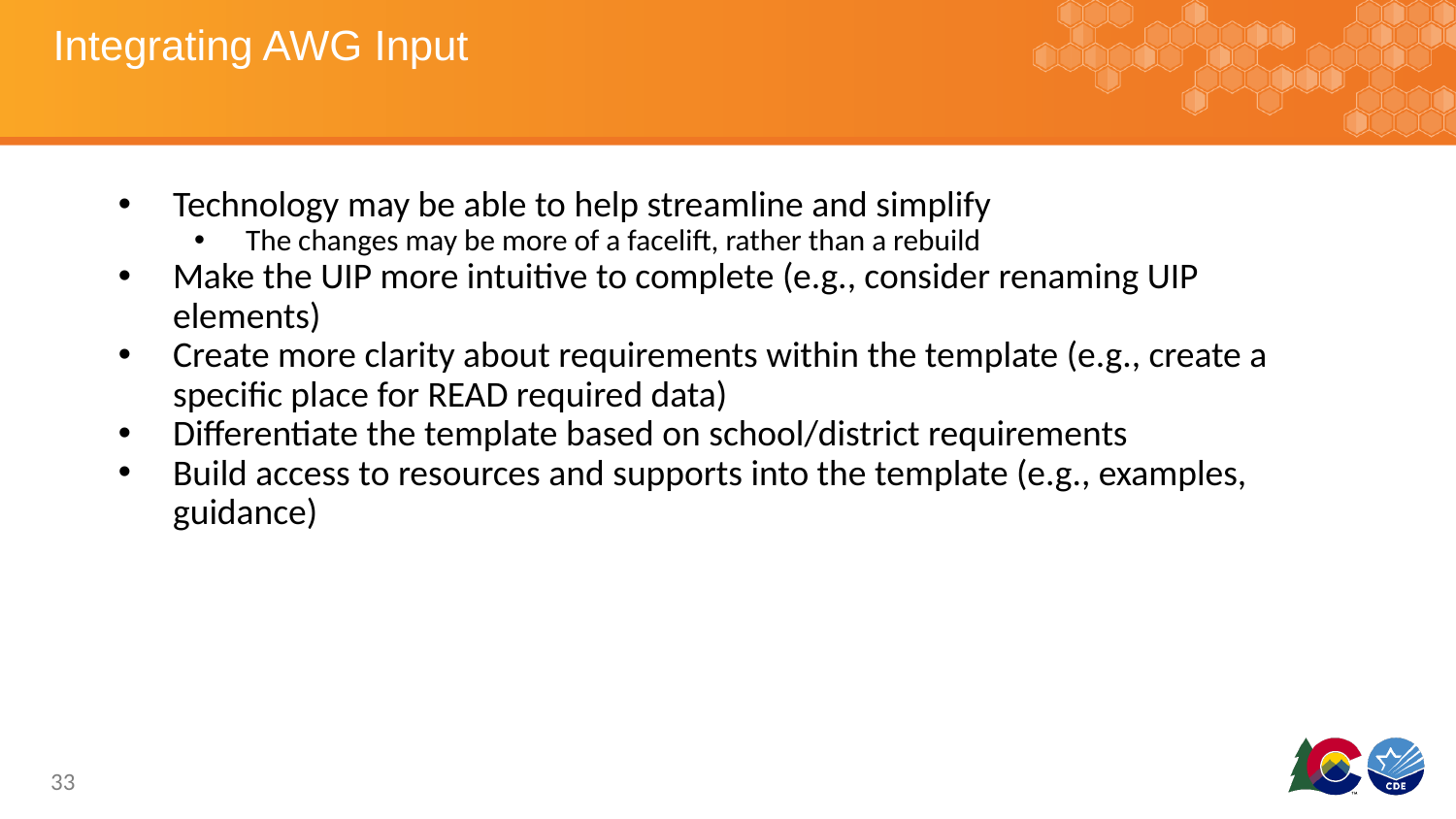

# Integrating AWG Input
Technology may be able to help streamline and simplify
The changes may be more of a facelift, rather than a rebuild
Make the UIP more intuitive to complete (e.g., consider renaming UIP elements)
Create more clarity about requirements within the template (e.g., create a specific place for READ required data)
Differentiate the template based on school/district requirements
Build access to resources and supports into the template (e.g., examples, guidance)
33